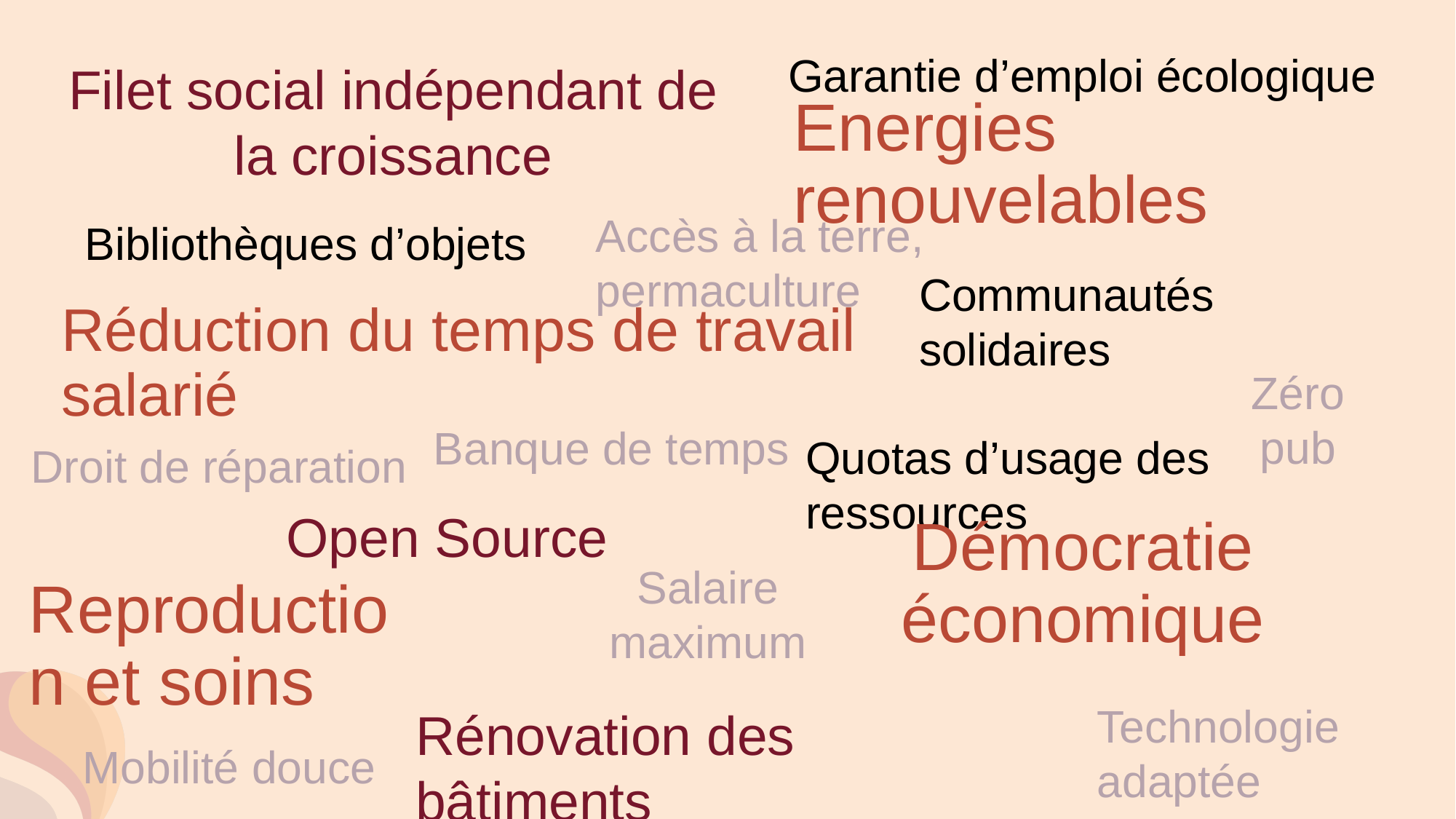

Garantie d’emploi écologique
Filet social indépendant de la croissance
Energies renouvelables
Accès à la terre, permaculture
Bibliothèques d’objets
Communautés solidaires
# Réduction du temps de travail salarié
Zéro pub
Banque de temps
Quotas d’usage des ressources
Droit de réparation
Open Source
Démocratie économique
Salaire maximum
Reproduction et soins
Technologie adaptée
Rénovation des bâtiments
Mobilité douce